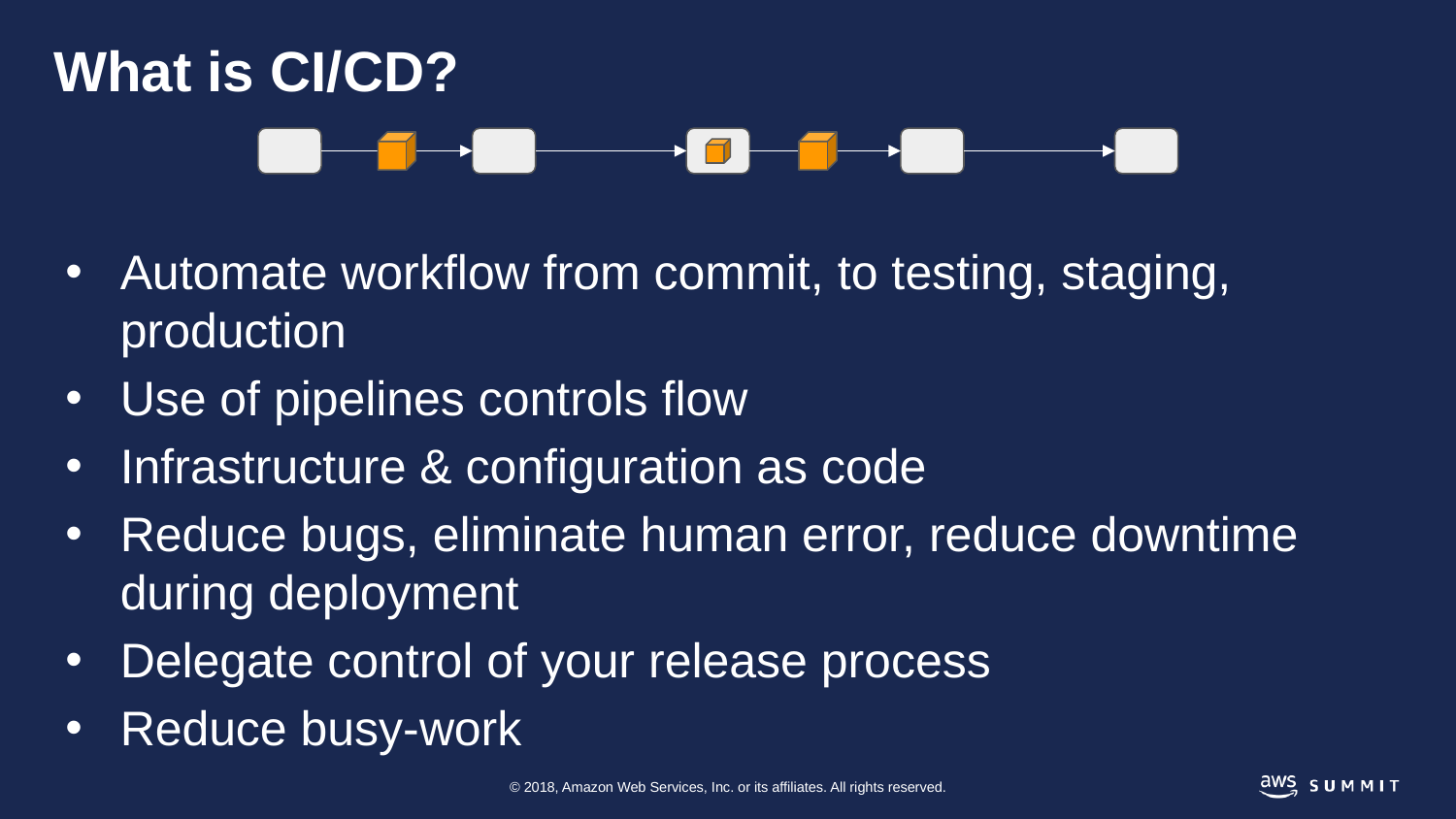

# What is CI/CD?

Automate workflow from commit, to testing, staging, production
Use of pipelines controls flow
Infrastructure & configuration as code
Reduce bugs, eliminate human error, reduce downtime during deployment
Delegate control of your release process
Reduce busy-work